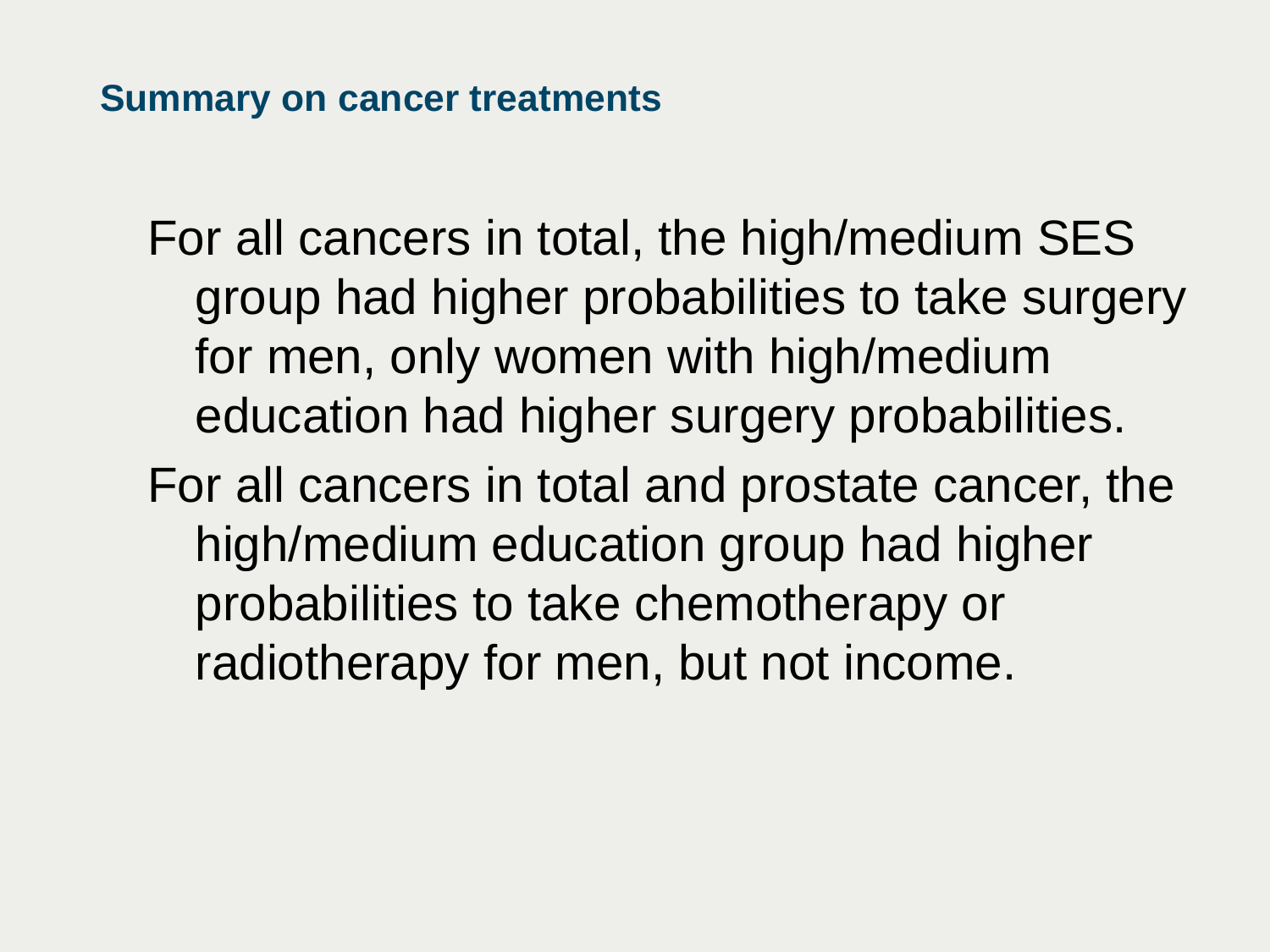

# Summary on cancer treatments
For all cancers in total, the high/medium SES group had higher probabilities to take surgery for men, only women with high/medium education had higher surgery probabilities.
For all cancers in total and prostate cancer, the high/medium education group had higher probabilities to take chemotherapy or radiotherapy for men, but not income.